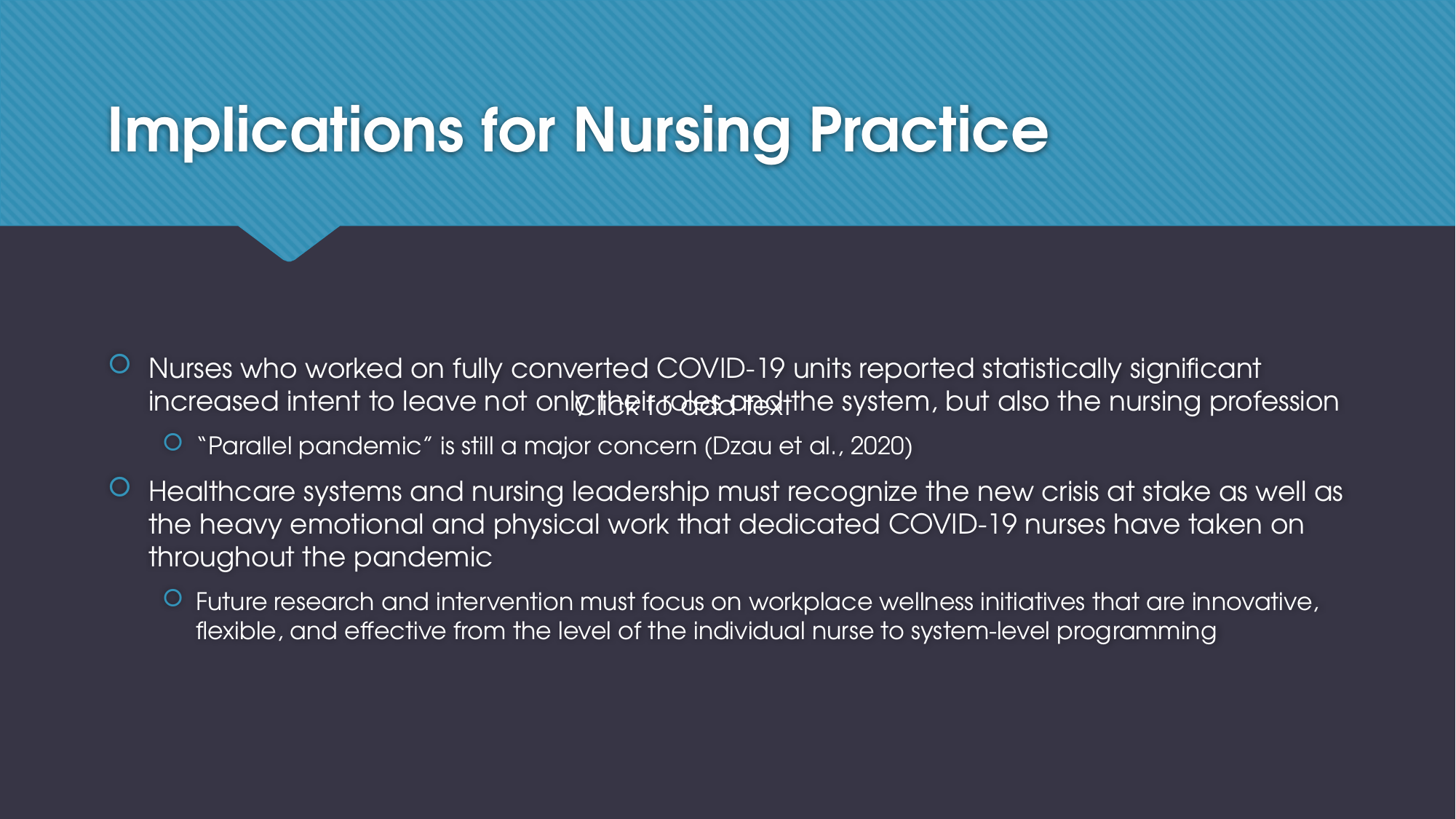

# Implications for Nursing Practice
Nurses who worked on fully converted COVID-19 units reported statistically significant increased intent to leave not only their roles and the system, but also the nursing profession
“Parallel pandemic” is still a major concern (Dzau et al., 2020)
Healthcare systems and nursing leadership must recognize the new crisis at stake as well as the heavy emotional and physical work that dedicated COVID-19 nurses have taken on throughout the pandemic
Future research and intervention must focus on workplace wellness initiatives that are innovative, flexible, and effective from the level of the individual nurse to system-level programming
Click to add text